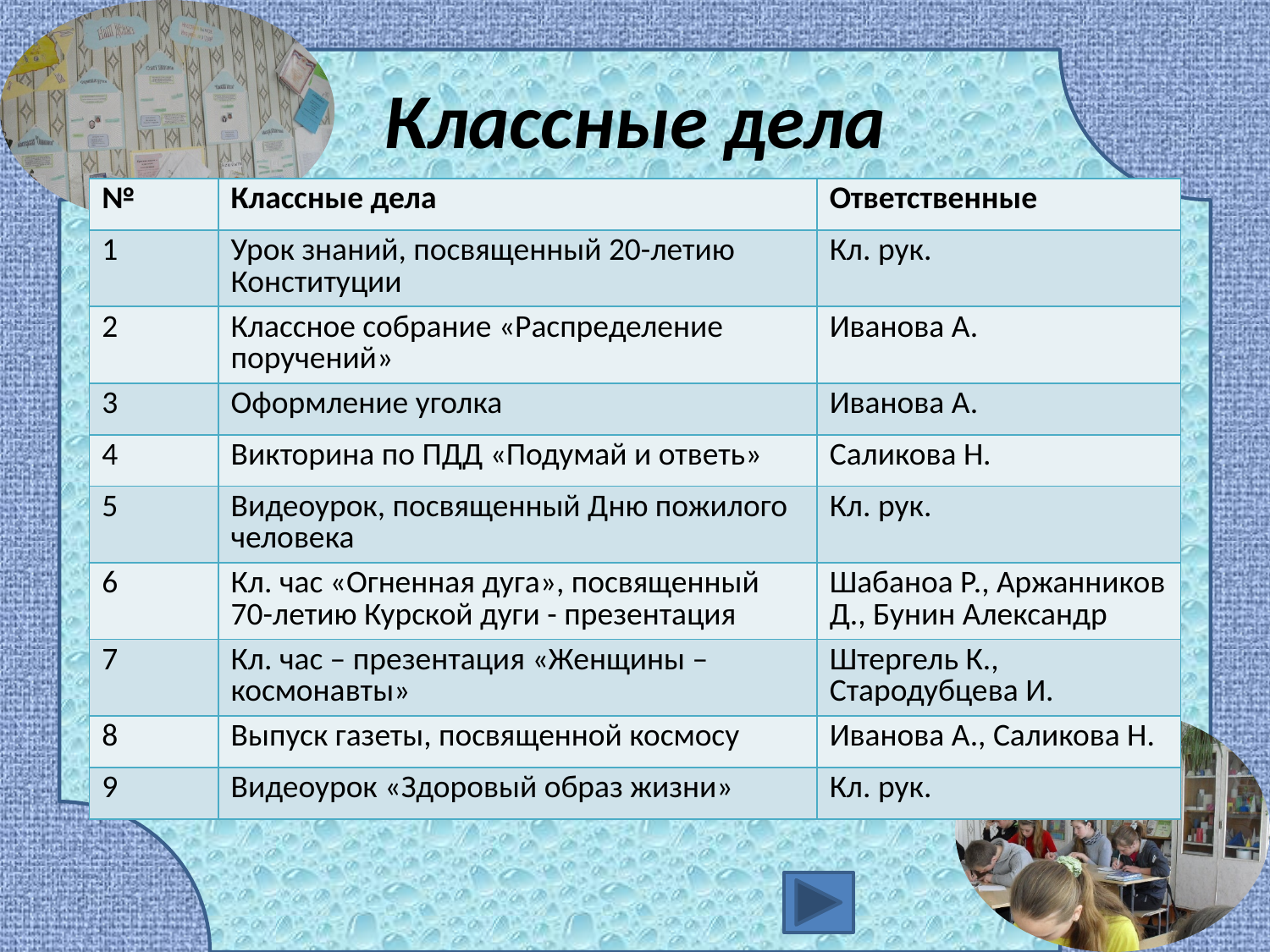

# Классные дела
| № | Классные дела | Ответственные |
| --- | --- | --- |
| 1 | Урок знаний, посвященный 20-летию Конституции | Кл. рук. |
| 2 | Классное собрание «Распределение поручений» | Иванова А. |
| 3 | Оформление уголка | Иванова А. |
| 4 | Викторина по ПДД «Подумай и ответь» | Саликова Н. |
| 5 | Видеоурок, посвященный Дню пожилого человека | Кл. рук. |
| 6 | Кл. час «Огненная дуга», посвященный 70-летию Курской дуги - презентация | Шабаноа Р., Аржанников Д., Бунин Александр |
| 7 | Кл. час – презентация «Женщины – космонавты» | Штергель К., Стародубцева И. |
| 8 | Выпуск газеты, посвященной космосу | Иванова А., Саликова Н. |
| 9 | Видеоурок «Здоровый образ жизни» | Кл. рук. |